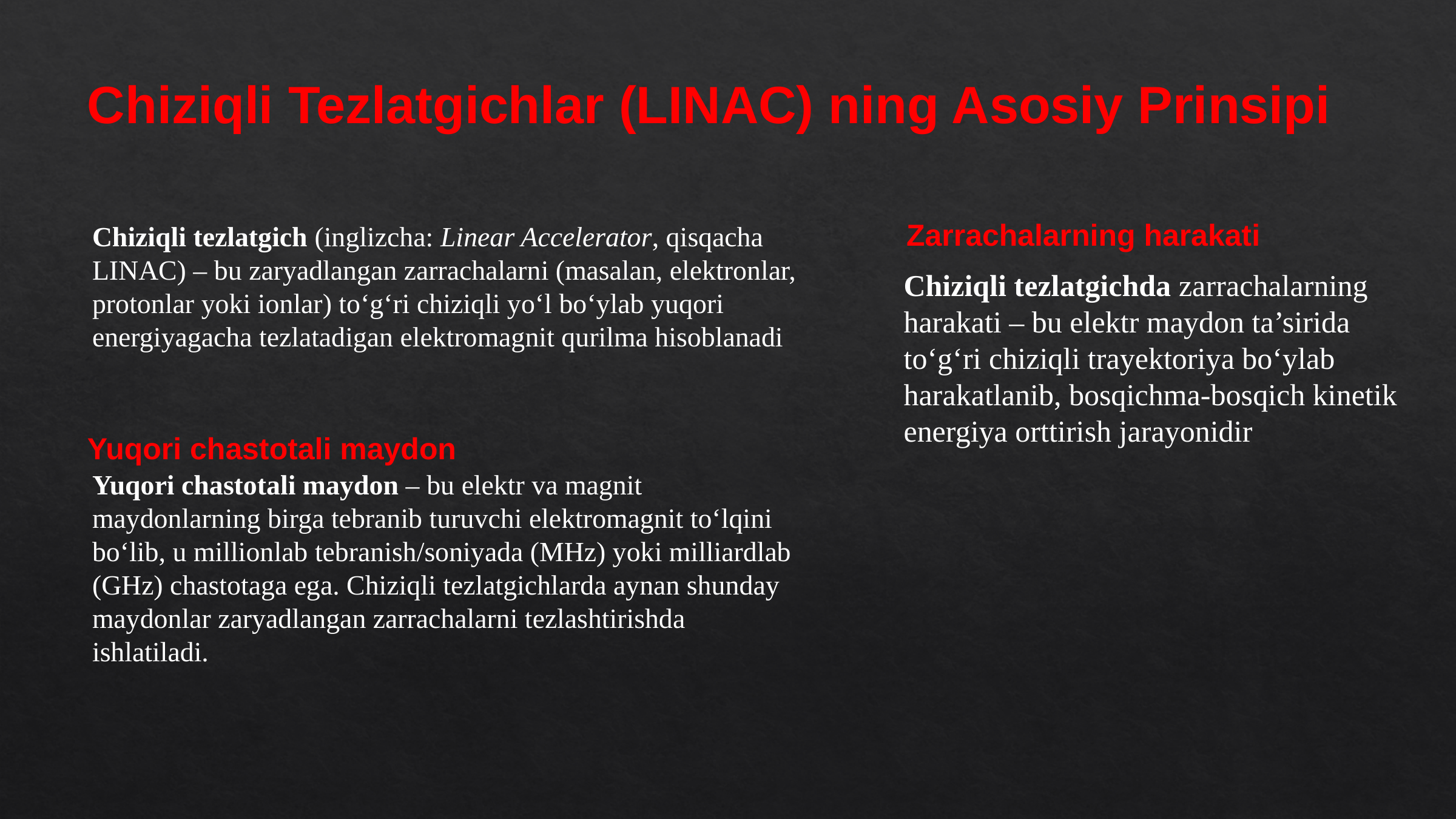

Chiziqli Tezlatgichlar (LINAC) ning Asosiy Prinsipi
Chiziqli tezlatgich (inglizcha: Linear Accelerator, qisqacha LINAC) – bu zaryadlangan zarrachalarni (masalan, elektronlar, protonlar yoki ionlar) to‘g‘ri chiziqli yo‘l bo‘ylab yuqori energiyagacha tezlatadigan elektromagnit qurilma hisoblanadi
Zarrachalarning harakati
Chiziqli tezlatgichda zarrachalarning harakati – bu elektr maydon ta’sirida to‘g‘ri chiziqli trayektoriya bo‘ylab harakatlanib, bosqichma-bosqich kinetik energiya orttirish jarayonidir
Yuqori chastotali maydon
Yuqori chastotali maydon – bu elektr va magnit maydonlarning birga tebranib turuvchi elektromagnit to‘lqini bo‘lib, u millionlab tebranish/soniyada (MHz) yoki milliardlab (GHz) chastotaga ega. Chiziqli tezlatgichlarda aynan shunday maydonlar zaryadlangan zarrachalarni tezlashtirishda ishlatiladi.